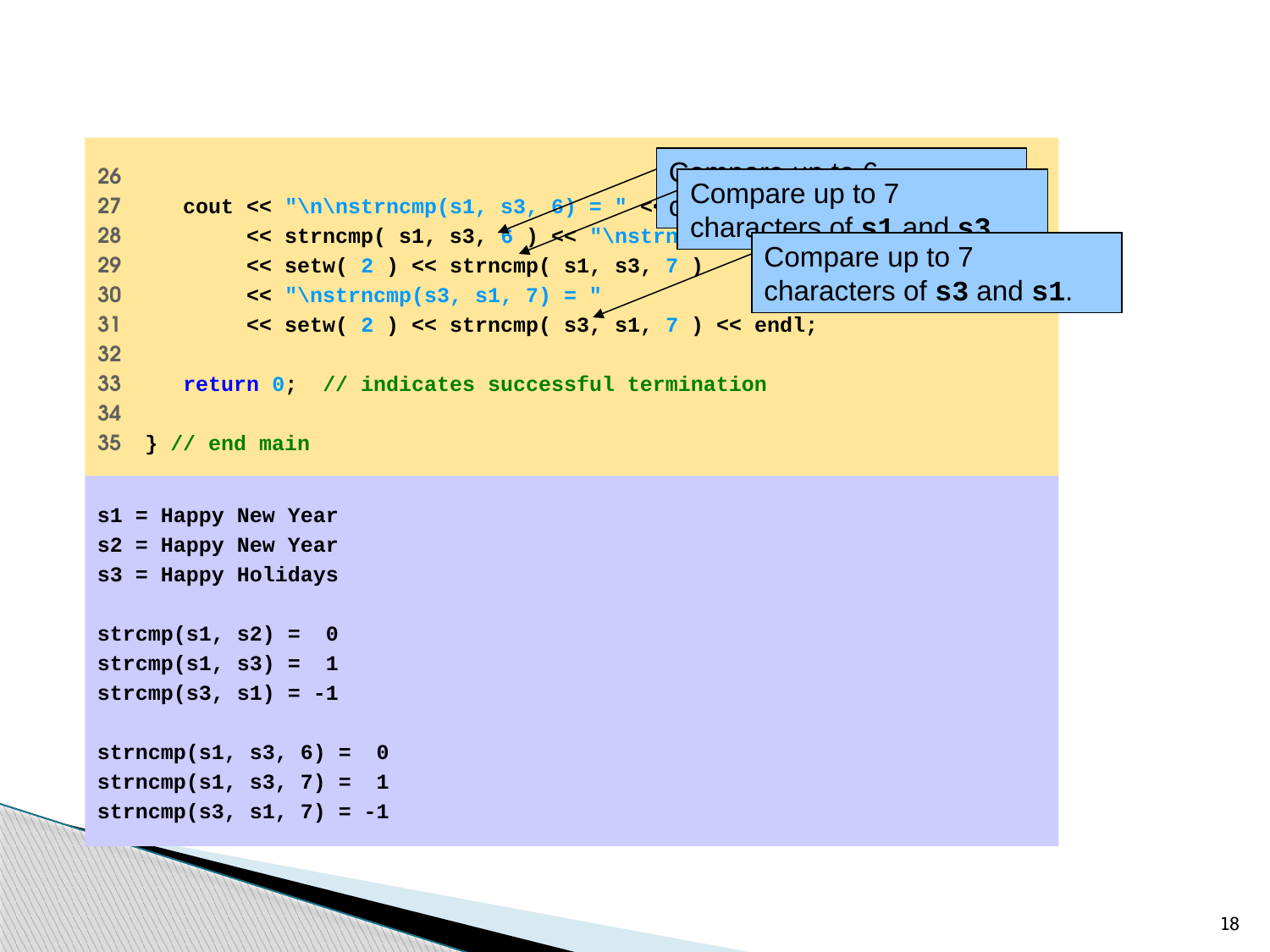

#
26
27       cout << "\n\nstrncmp(s1, s3, 6) = " << setw( 2 )
28            << strncmp( s1, s3, 6 ) << "\nstrncmp(s1, s3, 7) = "
29            << setw( 2 ) << strncmp( s1, s3, 7 )
30            << "\nstrncmp(s3, s1, 7) = "
31            << setw( 2 ) << strncmp( s3, s1, 7 ) << endl;
32
33       return 0;  // indicates successful termination
34
35    } // end main

Compare up to 6 characters of s1 and s3.

Compare up to 7 characters of s1 and s3.

Compare up to 7 characters of s3 and s1.

s1 = Happy New Year
s2 = Happy New Year
s3 = Happy Holidays

strcmp(s1, s2) =  0
strcmp(s1, s3) =  1
strcmp(s3, s1) = -1

strncmp(s1, s3, 6) =  0
strncmp(s1, s3, 7) =  1
strncmp(s3, s1, 7) = -1

18